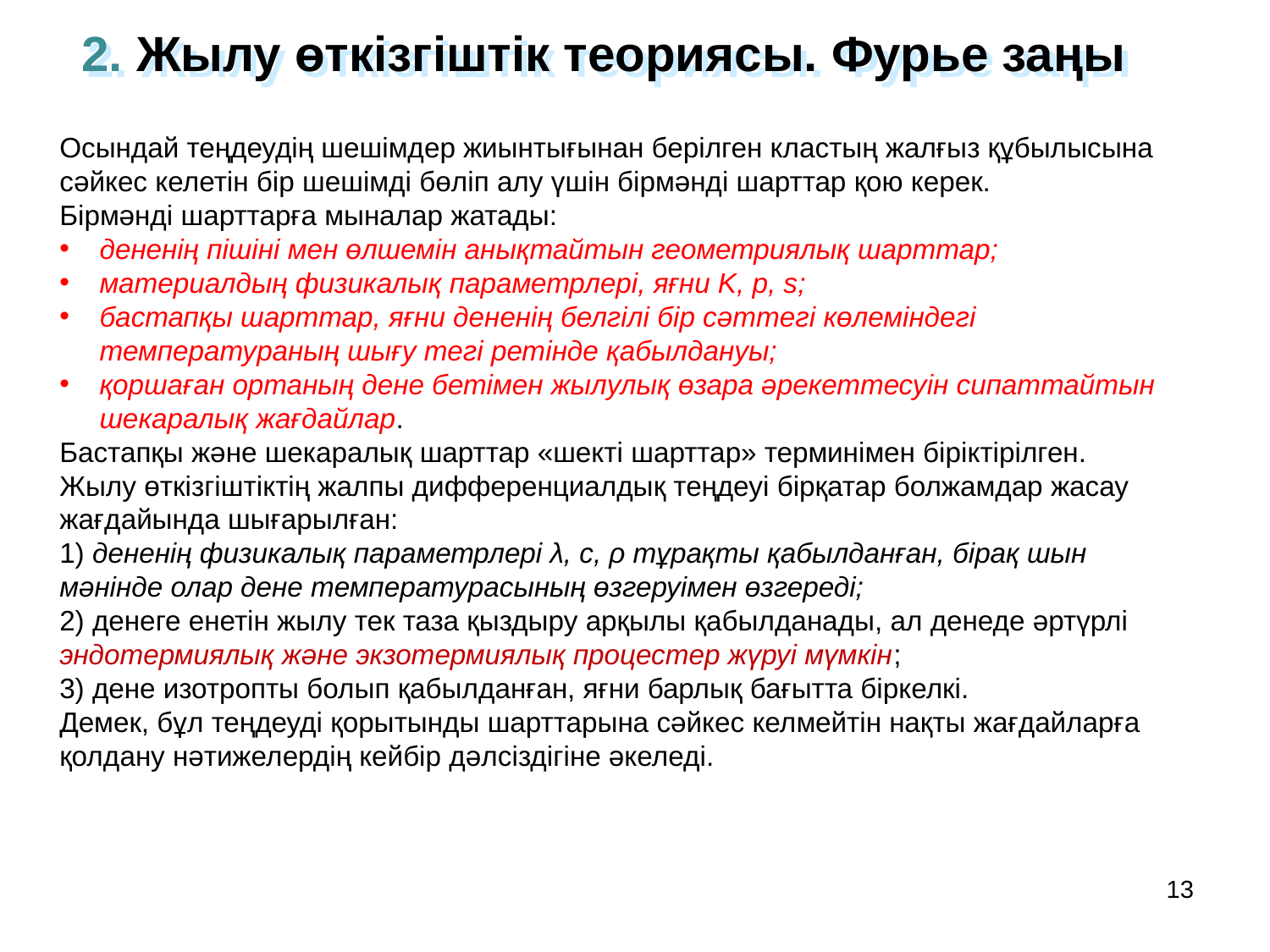

2. Жылу өткізгіштік теориясы. Фурье заңы

Осындай теңдеудің шешімдер жиынтығынан берілген кластың жалғыз құбылысына сәйкес келетін бір шешімді бөліп алу үшін бірмәнді шарттар қою керек.
Бірмәнді шарттарға мыналар жатады:
дененің пішіні мен өлшемін анықтайтын геометриялық шарттар;
материалдың физикалық параметрлері, яғни K, p, s;
бастапқы шарттар, яғни дененің белгілі бір сәттегі көлеміндегі температураның шығу тегі ретінде қабылдануы;
қоршаған ортаның дене бетімен жылулық өзара әрекеттесуін сипаттайтын шекаралық жағдайлар.
Бастапқы және шекаралық шарттар «шекті шарттар» терминімен біріктірілген.
Жылу өткізгіштіктің жалпы дифференциалдық теңдеуі бірқатар болжамдар жасау жағдайында шығарылған:
1) дененің физикалық параметрлері λ, с, ρ тұрақты қабылданған, бірақ шын мәнінде олар дене температурасының өзгеруімен өзгереді;
2) денеге енетін жылу тек таза қыздыру арқылы қабылданады, ал денеде әртүрлі эндотермиялық және экзотермиялық процестер жүруі мүмкін;
3) дене изотропты болып қабылданған, яғни барлық бағытта біркелкі.
Демек, бұл теңдеуді қорытынды шарттарына сәйкес келмейтін нақты жағдайларға қолдану нәтижелердің кейбір дәлсіздігіне әкеледі.

13